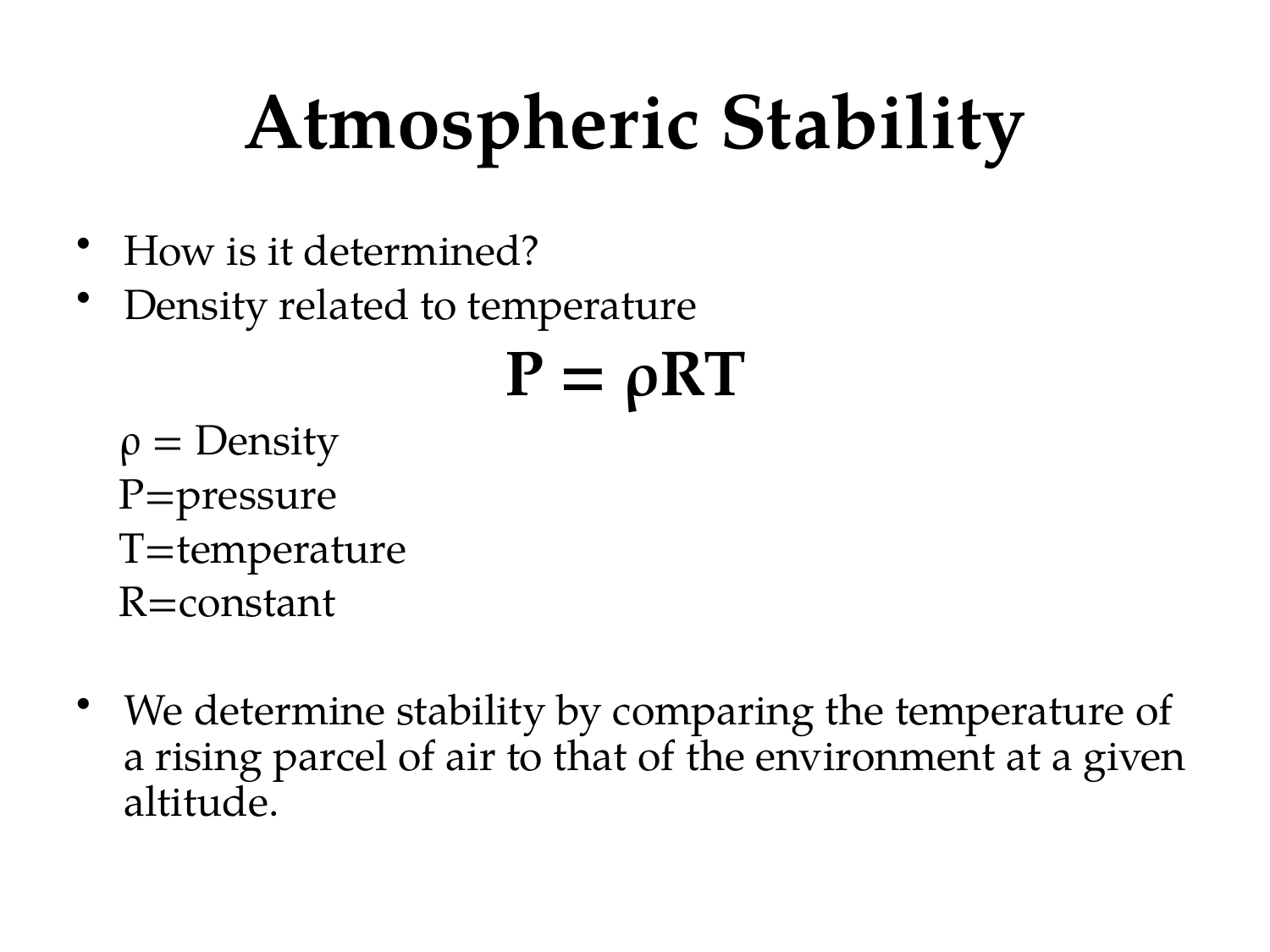

# Atmospheric Stability
How is it determined?
Density related to temperature
				P = ρRT
    ρ = Density
    P=pressure
    T=temperature
    R=constant

We determine stability by comparing the temperature of a rising parcel of air to that of the environment at a given altitude.